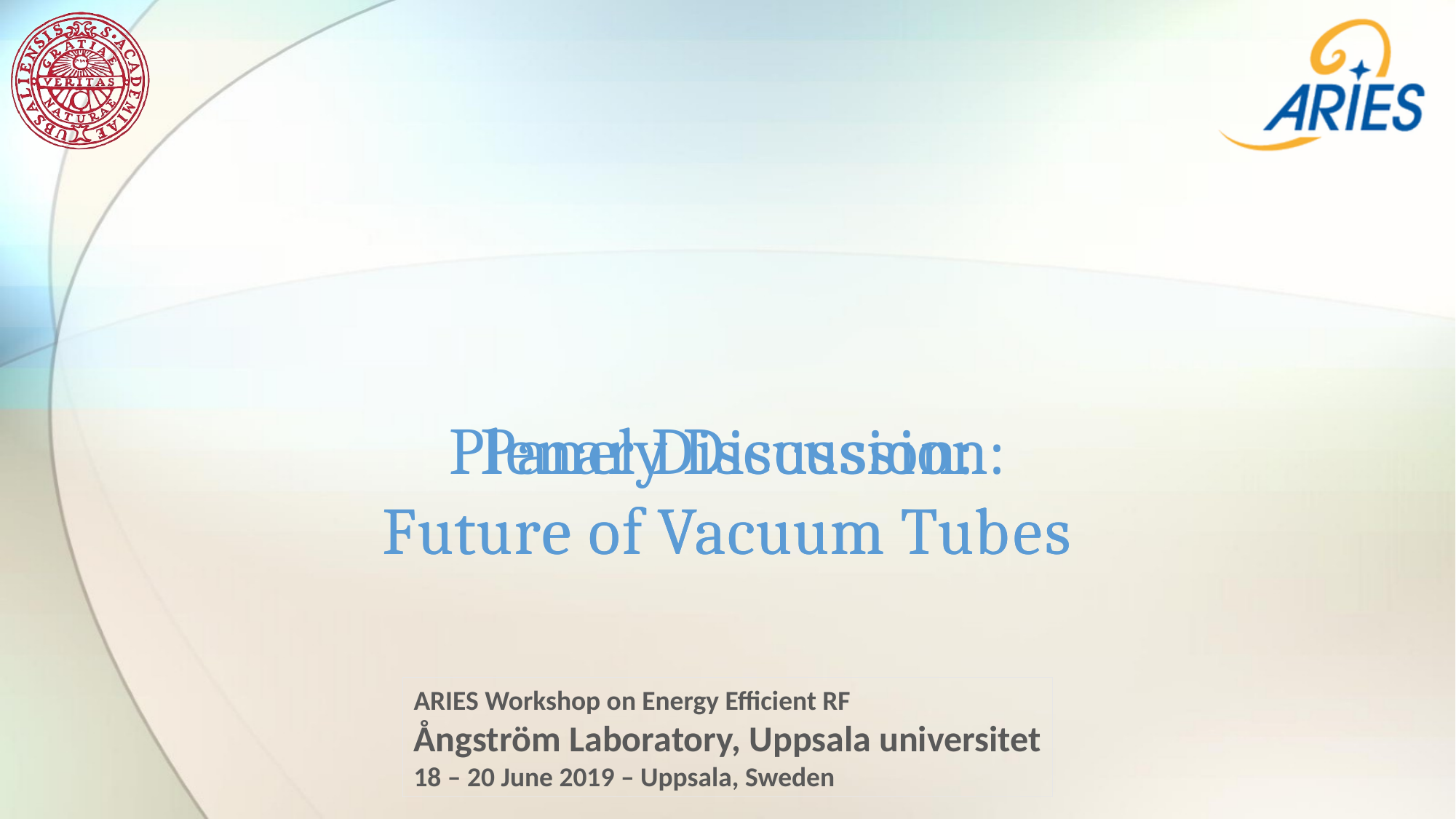

Plenary Discussion:
Future of Vacuum Tubes
# Panel Discussion: Future of Vacuum Tubes

ARIES Workshop on Energy Efficient RF
Ångström Laboratory, Uppsala universitet
18 – 20 June 2019 – Uppsala, Sweden